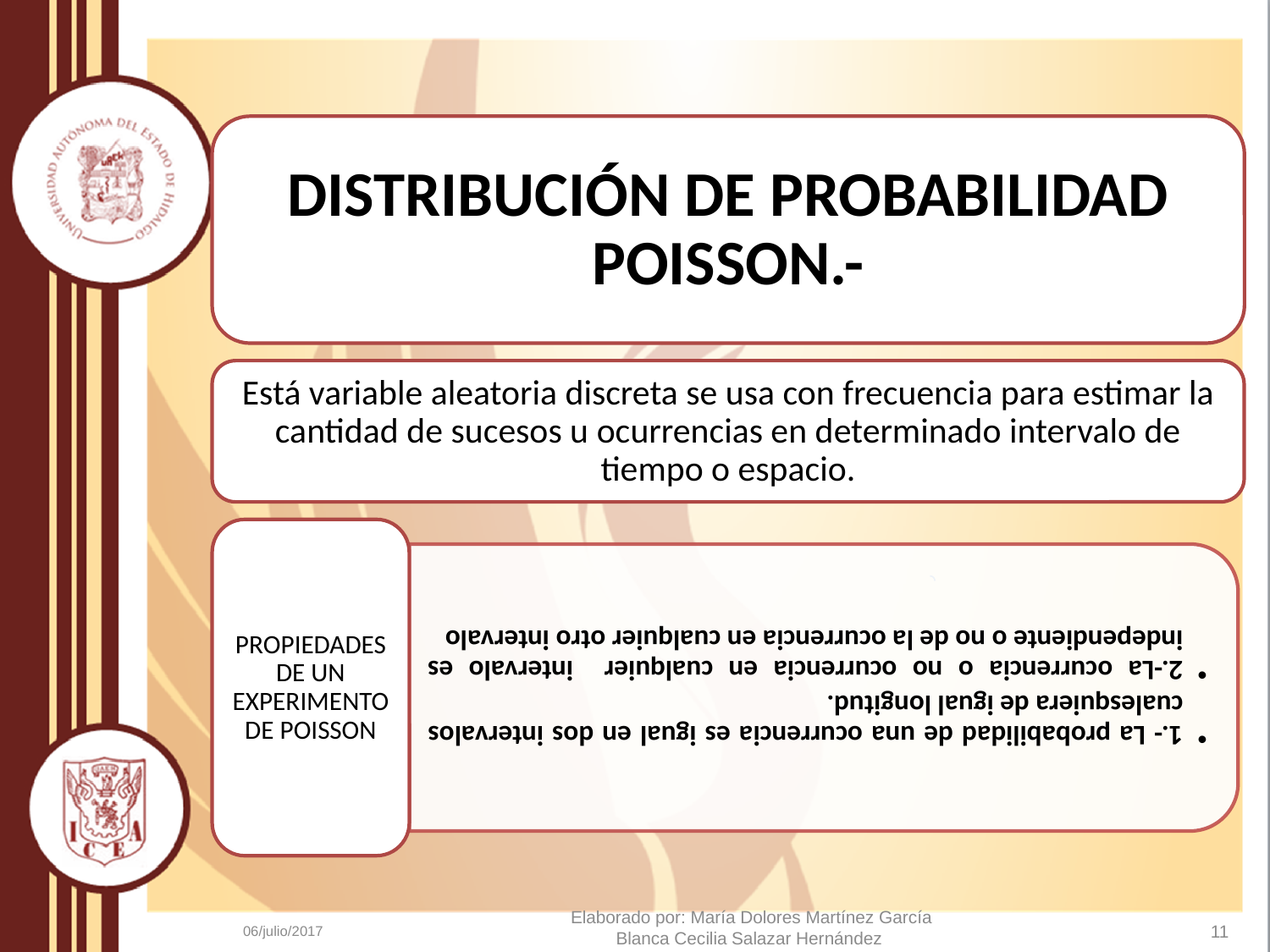

DISTRIBUCIÓN DE PROBABILIDAD POISSON.-
Está variable aleatoria discreta se usa con frecuencia para estimar la cantidad de sucesos u ocurrencias en determinado intervalo de tiempo o espacio.
1.- La probabilidad de una ocurrencia es igual en dos intervalos cualesquiera de igual longitud.
2.-La ocurrencia o no ocurrencia en cualquier  intervalo es independiente o no de la ocurrencia en cualquier otro intervalo
PROPIEDADES DE UN EXPERIMENTO DE POISSON

 Elaborado por: María Dolores Martínez García
Blanca Cecilia Salazar Hernández

06/julio/2017
11